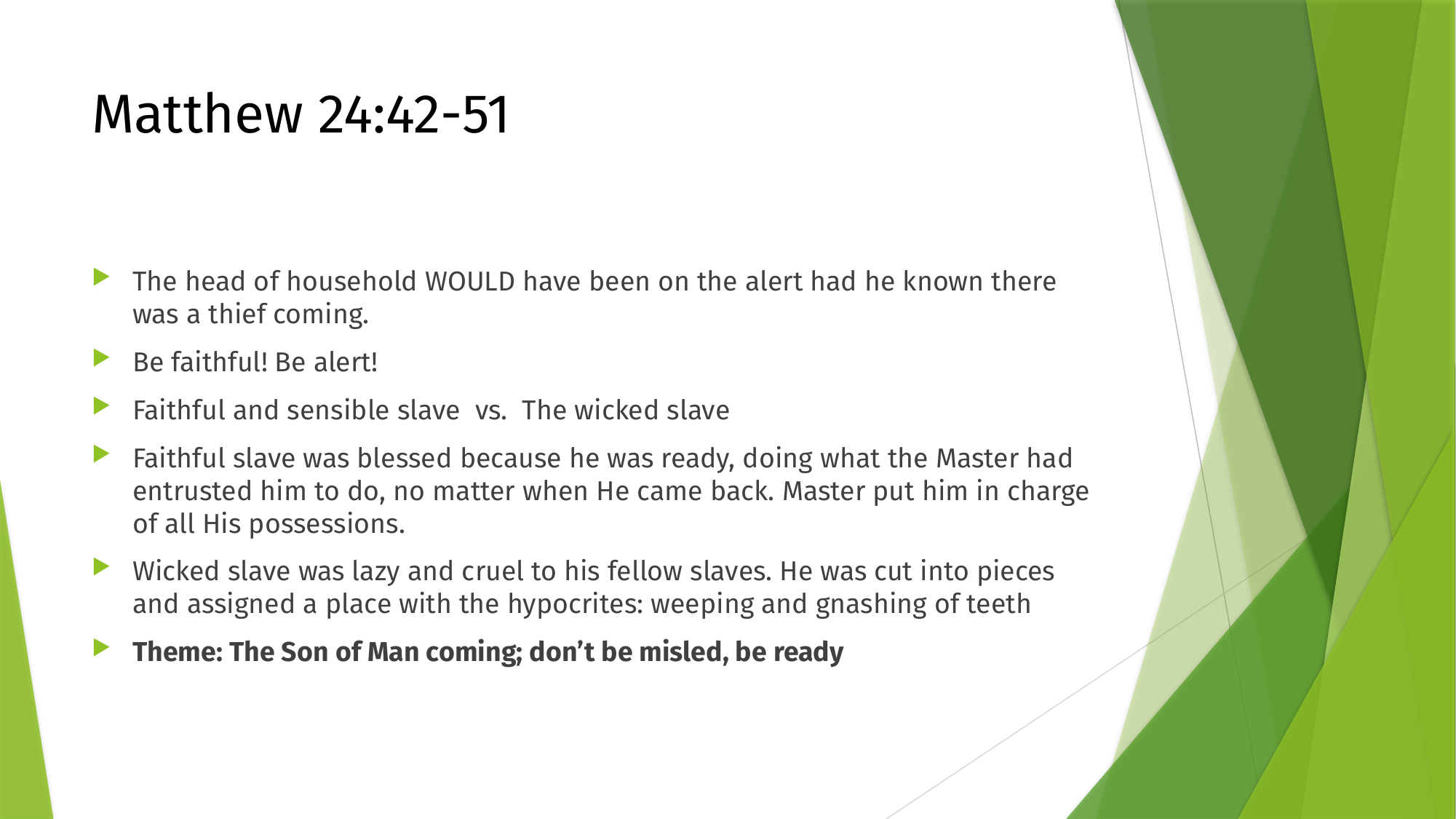

# Matthew 24:42-51
The head of household WOULD have been on the alert had he known there was a thief coming.
Be faithful! Be alert!
Faithful and sensible slave  vs.  The wicked slave
Faithful slave was blessed because he was ready, doing what the Master had entrusted him to do, no matter when He came back. Master put him in charge of all His possessions.
Wicked slave was lazy and cruel to his fellow slaves. He was cut into pieces and assigned a place with the hypocrites: weeping and gnashing of teeth
Theme: The Son of Man coming; don’t be misled, be ready